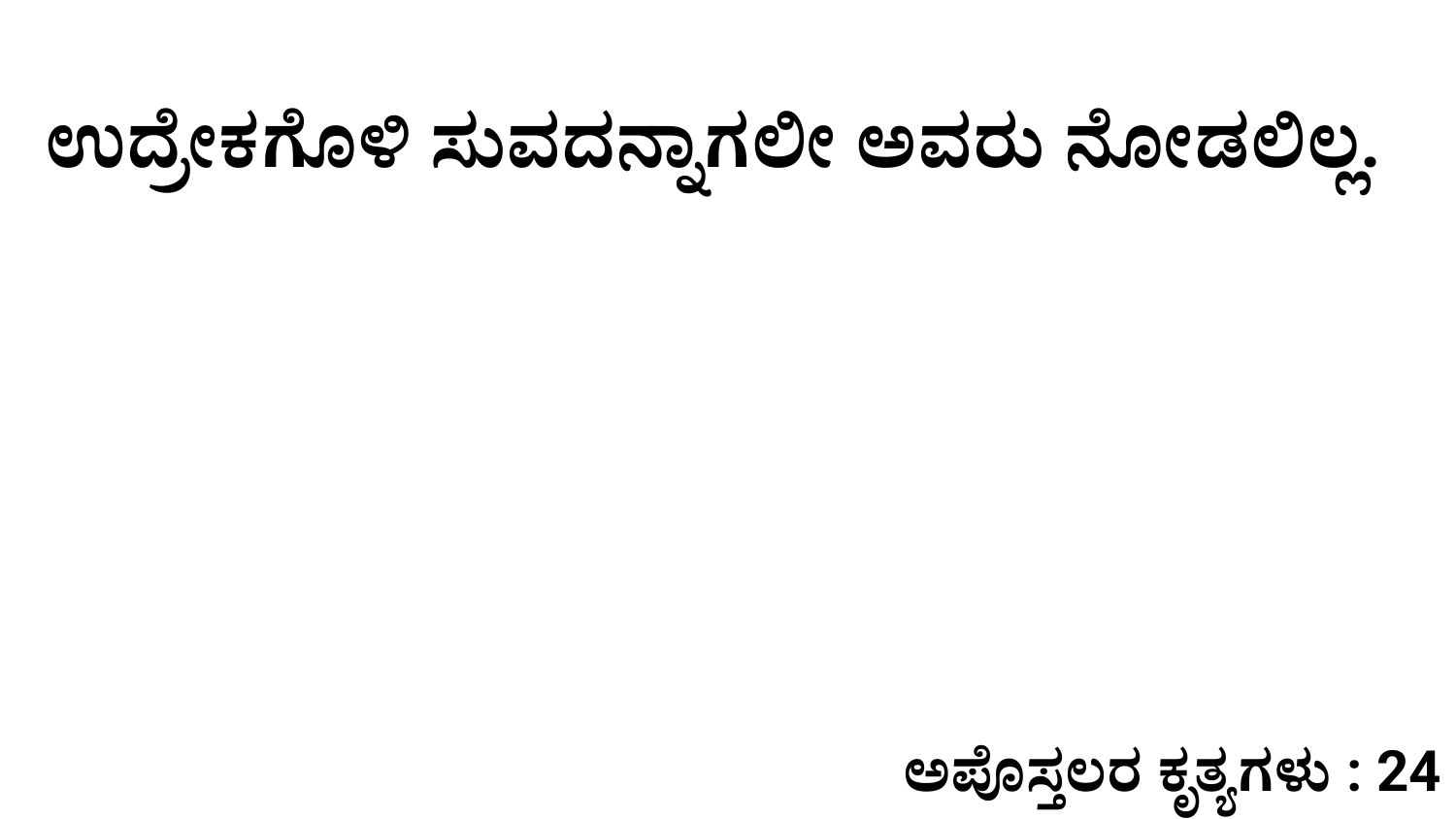

ಉದ್ರೇಕಗೊಳಿ ಸುವದನ್ನಾಗಲೀ ಅವರು ನೋಡಲಿಲ್ಲ.
ಅಪೊಸ್ತಲರ ಕೃತ್ಯಗಳು : 24